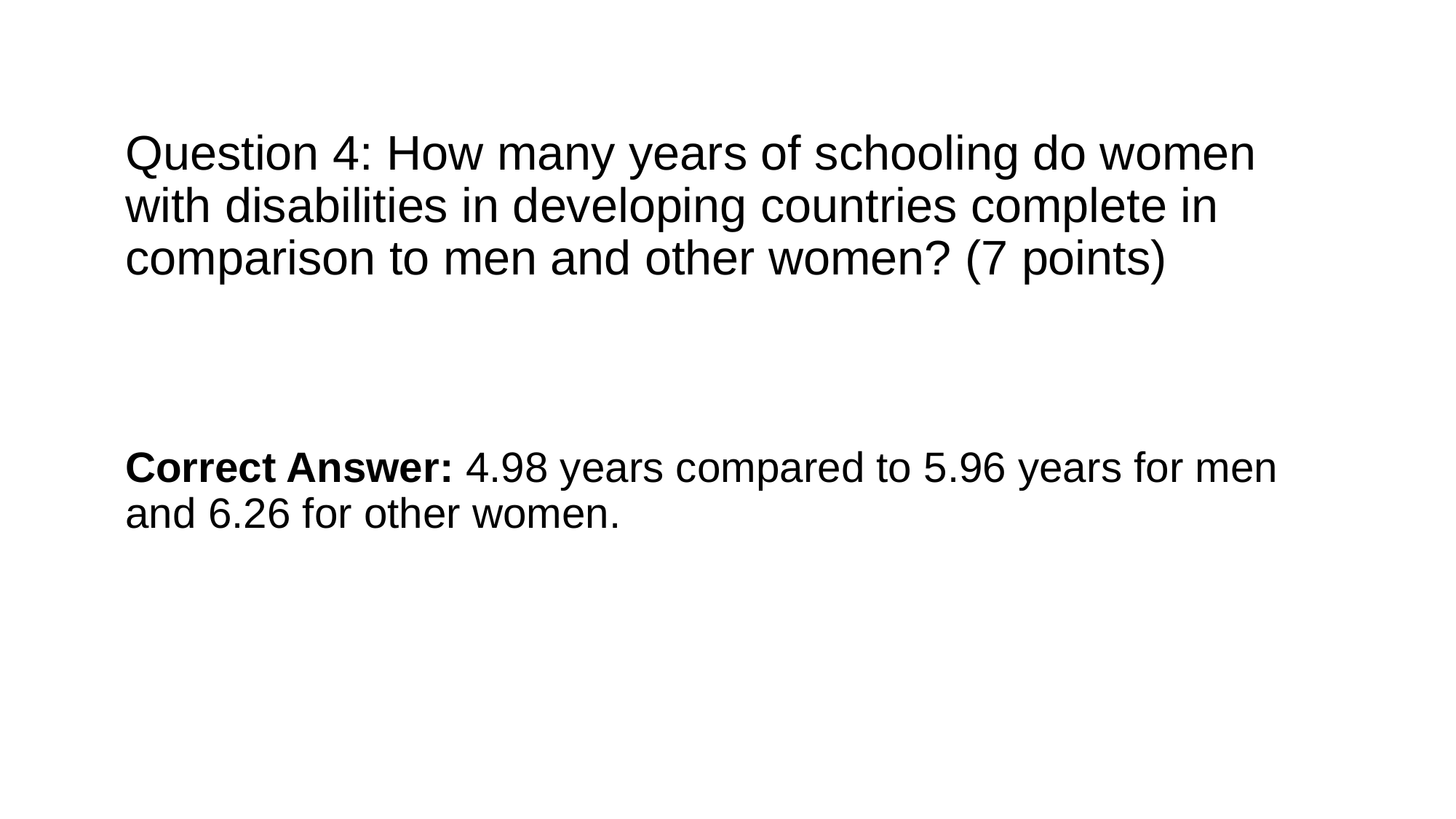

# Question 4: How many years of schooling do women with disabilities in developing countries complete in comparison to men and other women? (7 points)
Correct Answer: 4.98 years compared to 5.96 years for men and 6.26 for other women.